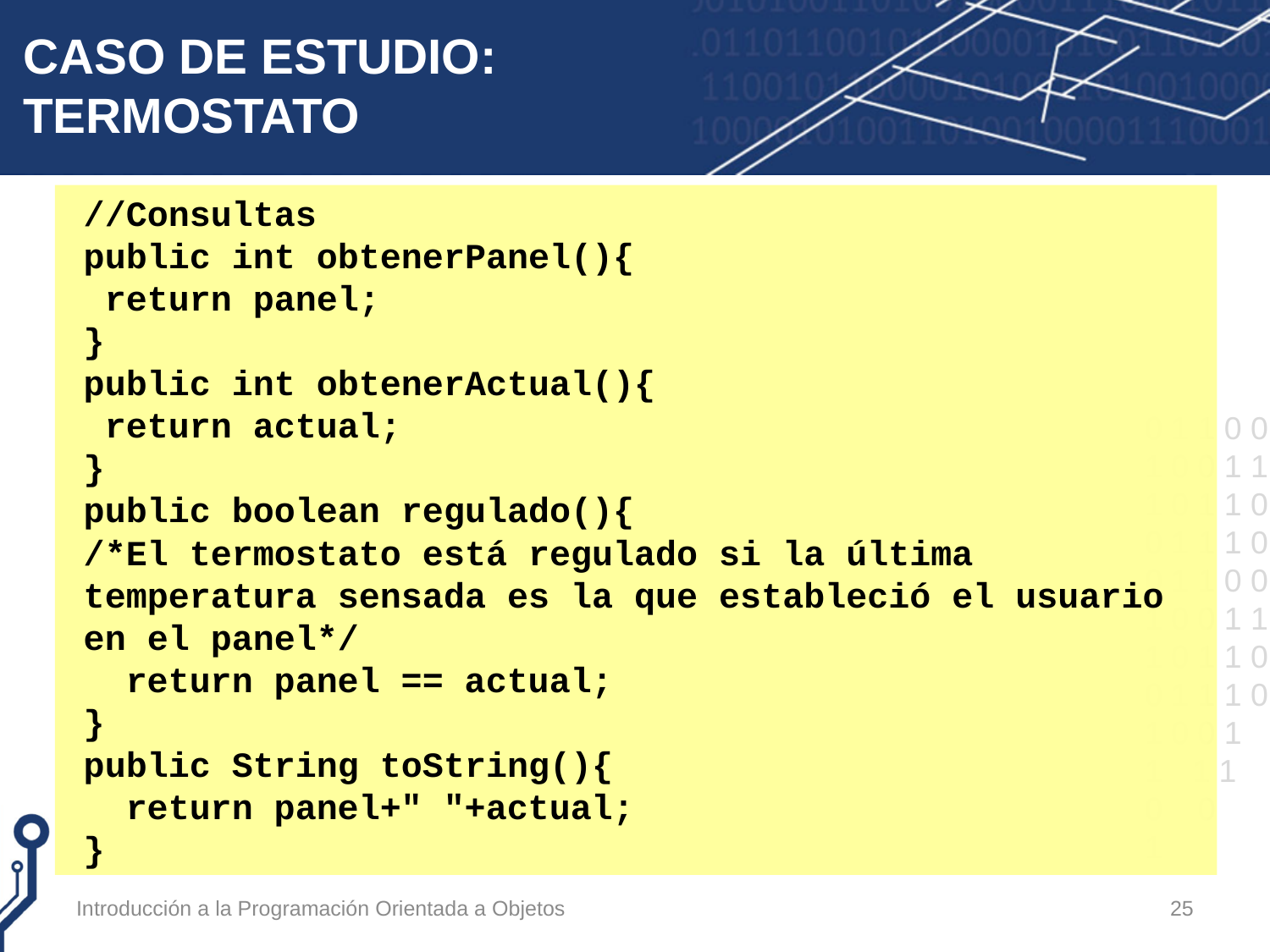

# CASO DE ESTUDIO: TERMOSTATO
//Consultas
public int obtenerPanel(){
 return panel;
}
public int obtenerActual(){
 return actual;
}
public boolean regulado(){
/*El termostato está regulado si la última temperatura sensada es la que estableció el usuario en el panel*/
  return panel == actual;
}
public String toString(){
  return panel+" "+actual;
}

Introducción a la Programación Orientada a Objetos
25